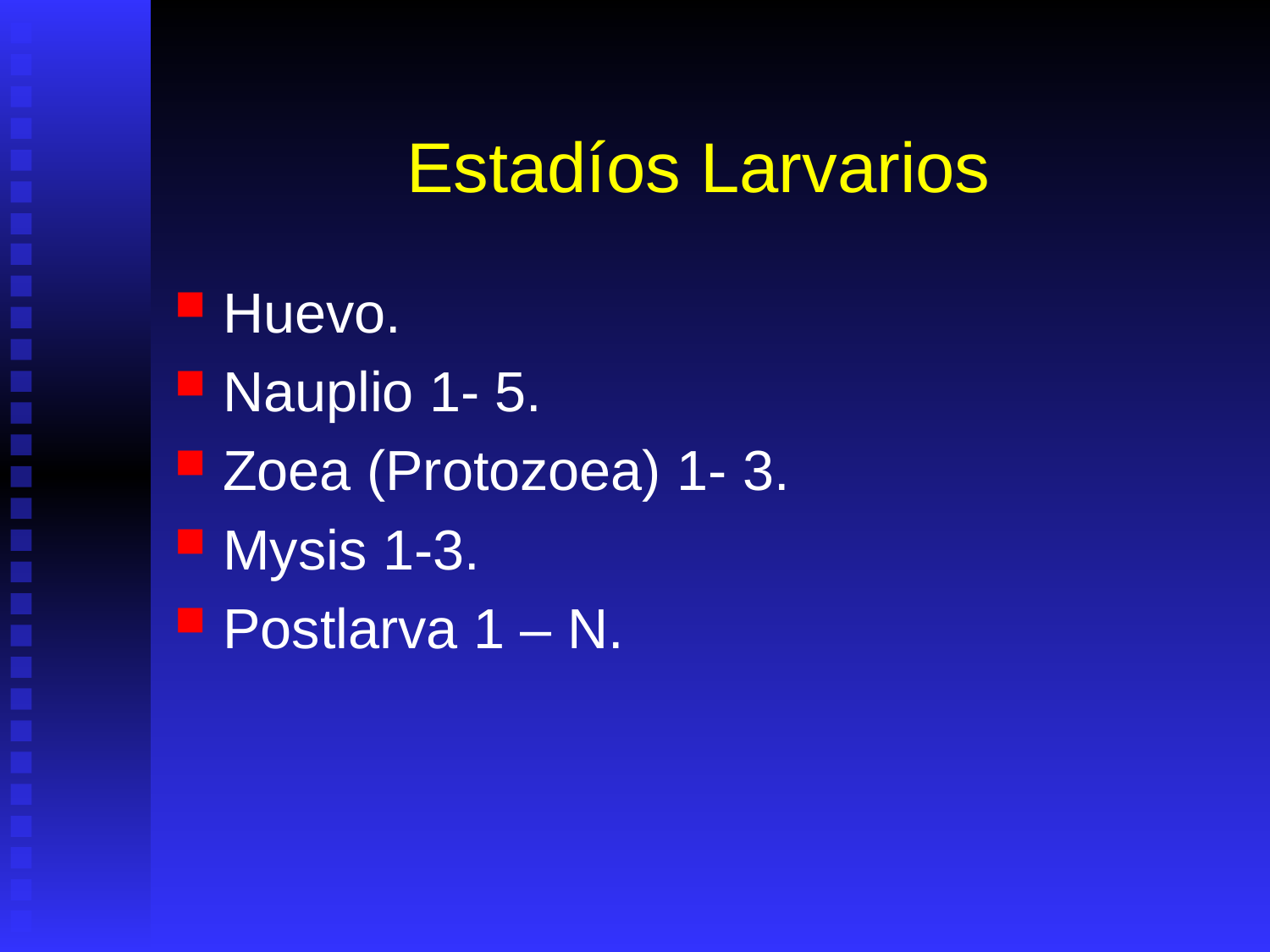

# Estadíos Larvarios
Huevo.
Nauplio 1- 5.
Zoea (Protozoea) 1- 3.
Mysis 1-3.
Postlarva 1 – N.